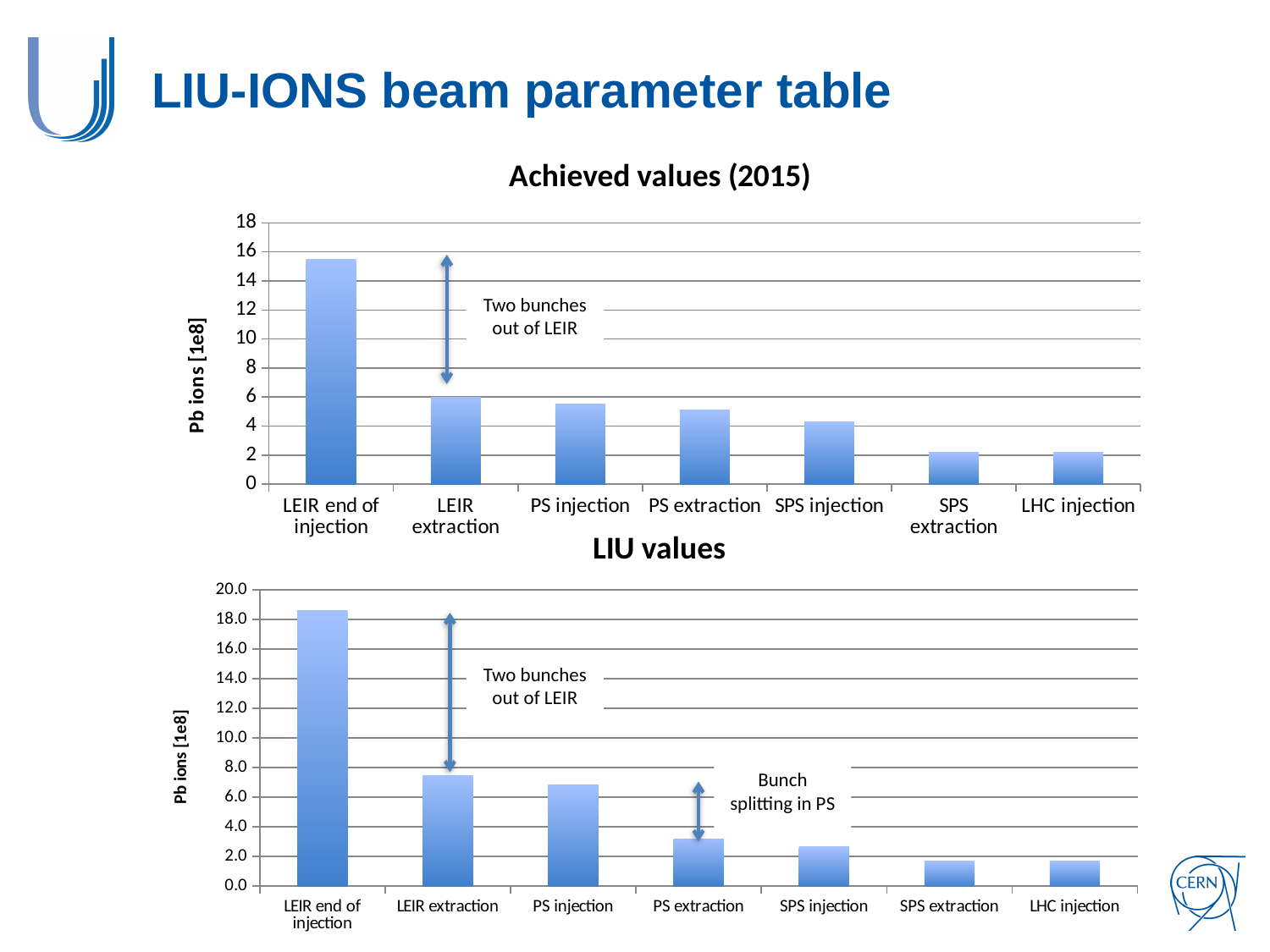

# LIU-IONS beam parameter table

### Chart: Achieved values (2015)

| Category |  |
|---|---|
| LEIR end of injection | 15.5 |
| LEIR extraction | 6.0 |
| PS injection | 5.5 |
| PS extraction | 5.1 |
| SPS injection | 4.3 |
| SPS extraction | 2.2 |
| LHC injection | 2.2 |
Two bunches out of LEIR

### Chart: LIU values

| Category |  |
|---|---|
| LEIR end of injection | 18.6 |
| LEIR extraction | 7.44 |
| PS injection | 6.844799999999997 |
| PS extraction | 3.148608 |
| SPS injection | 2.64483072 |
| SPS extraction | 1.7 |
| LHC injection | 1.7 |
Two bunches out of LEIR
Bunch splitting in PS